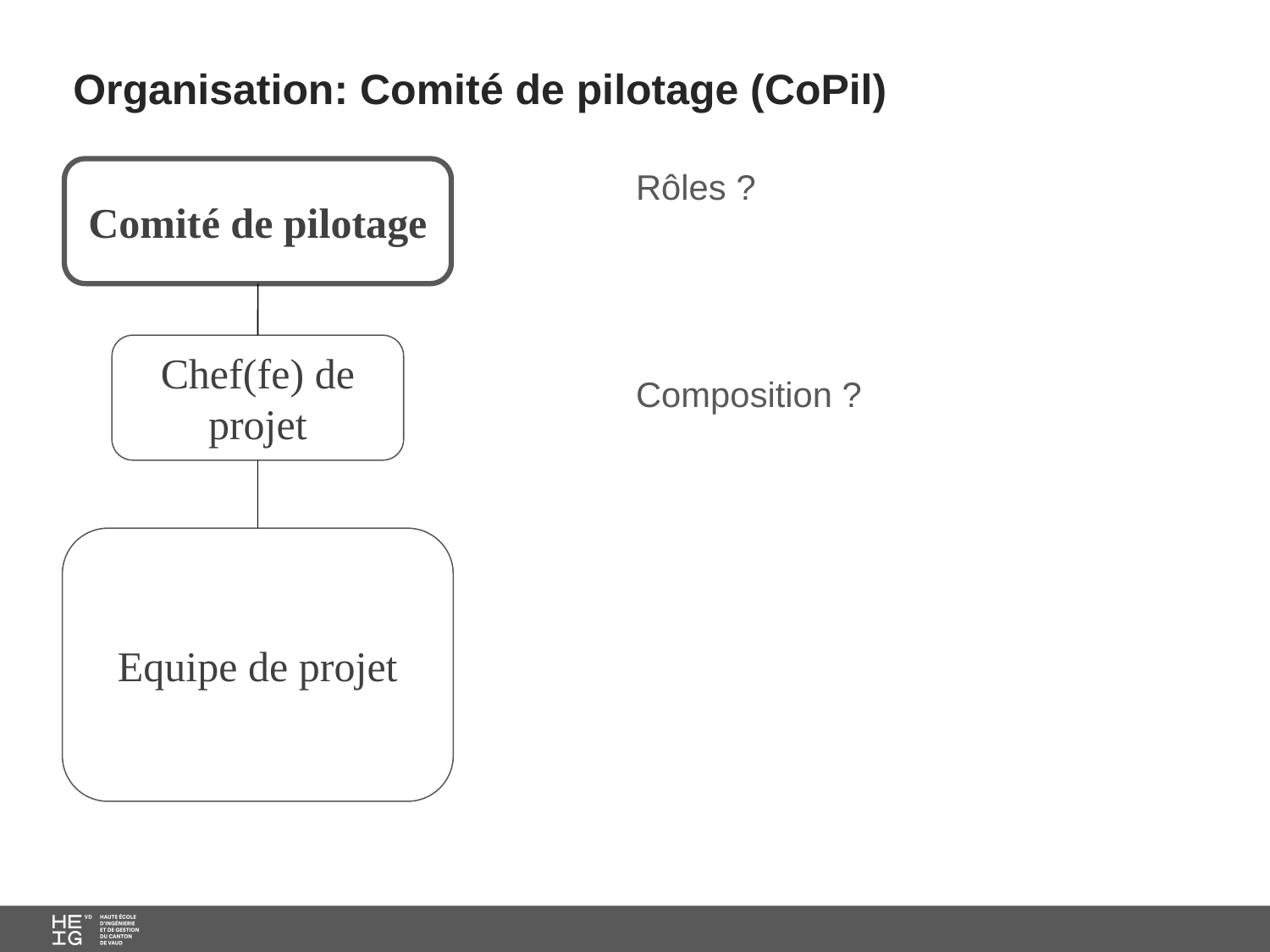

# Organisation: Comité de pilotage (CoPil)
Comité de pilotage
Rôles ?

Composition ?

Chef(fe) de projet
Equipe de projet